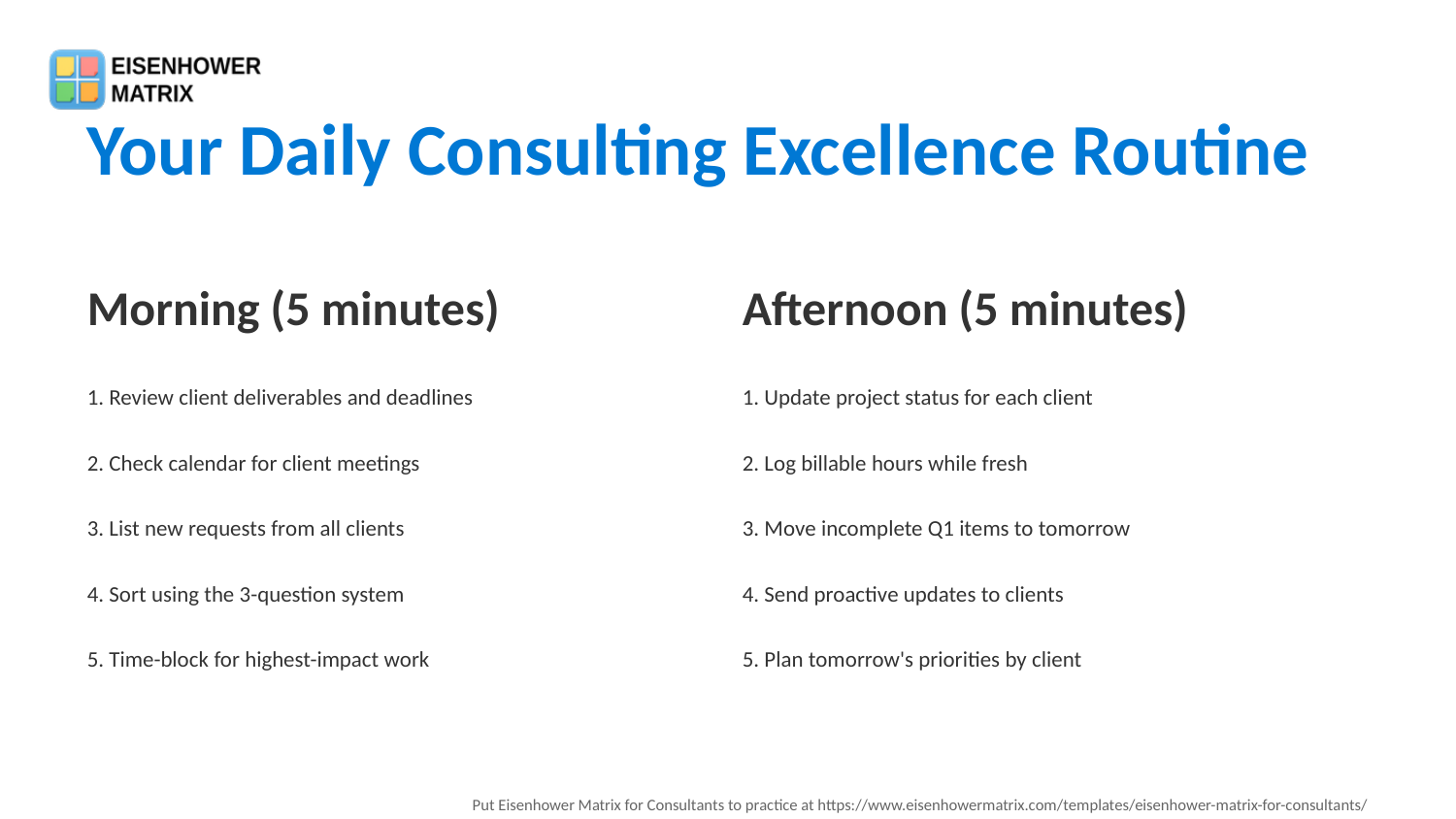

Your Daily Consulting Excellence Routine
Morning (5 minutes)
Afternoon (5 minutes)
1. Review client deliverables and deadlines
1. Update project status for each client
2. Check calendar for client meetings
2. Log billable hours while fresh
3. List new requests from all clients
3. Move incomplete Q1 items to tomorrow
4. Sort using the 3-question system
4. Send proactive updates to clients
5. Time-block for highest-impact work
5. Plan tomorrow's priorities by client